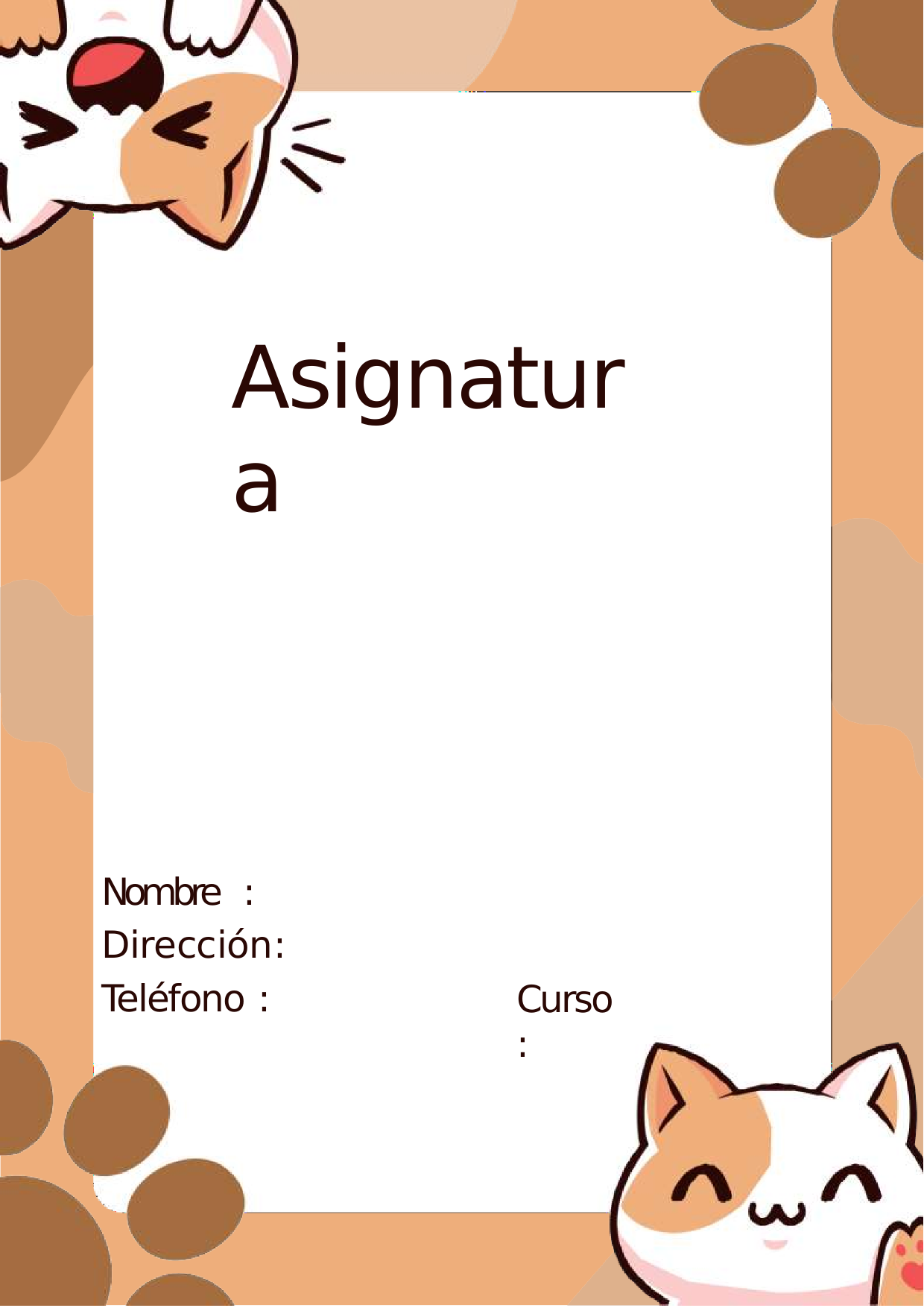

# Asignatura
Nombre	: Dirección	: Teléfono :
Curso :